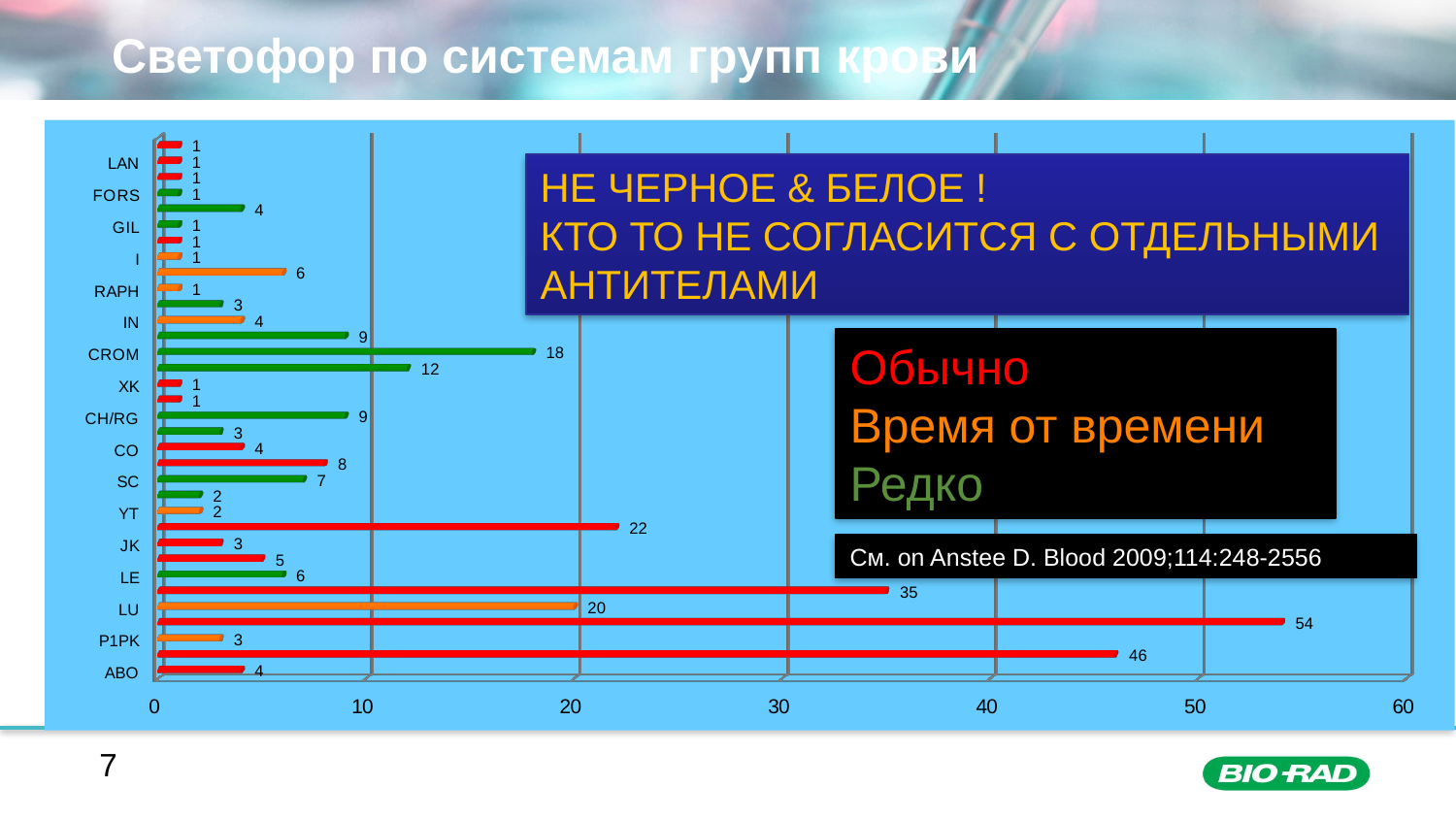

# Светофор по системам групп крови

[unsupported chart]

НЕ ЧЕРНОЕ & БЕЛОЕ !
КТО ТО НЕ СОГЛАСИТСЯ С ОТДЕЛЬНЫМИ АНТИТЕЛАМИ
Обычно
Время от времени
Редко
См. on Anstee D. Blood 2009;114:248-2556